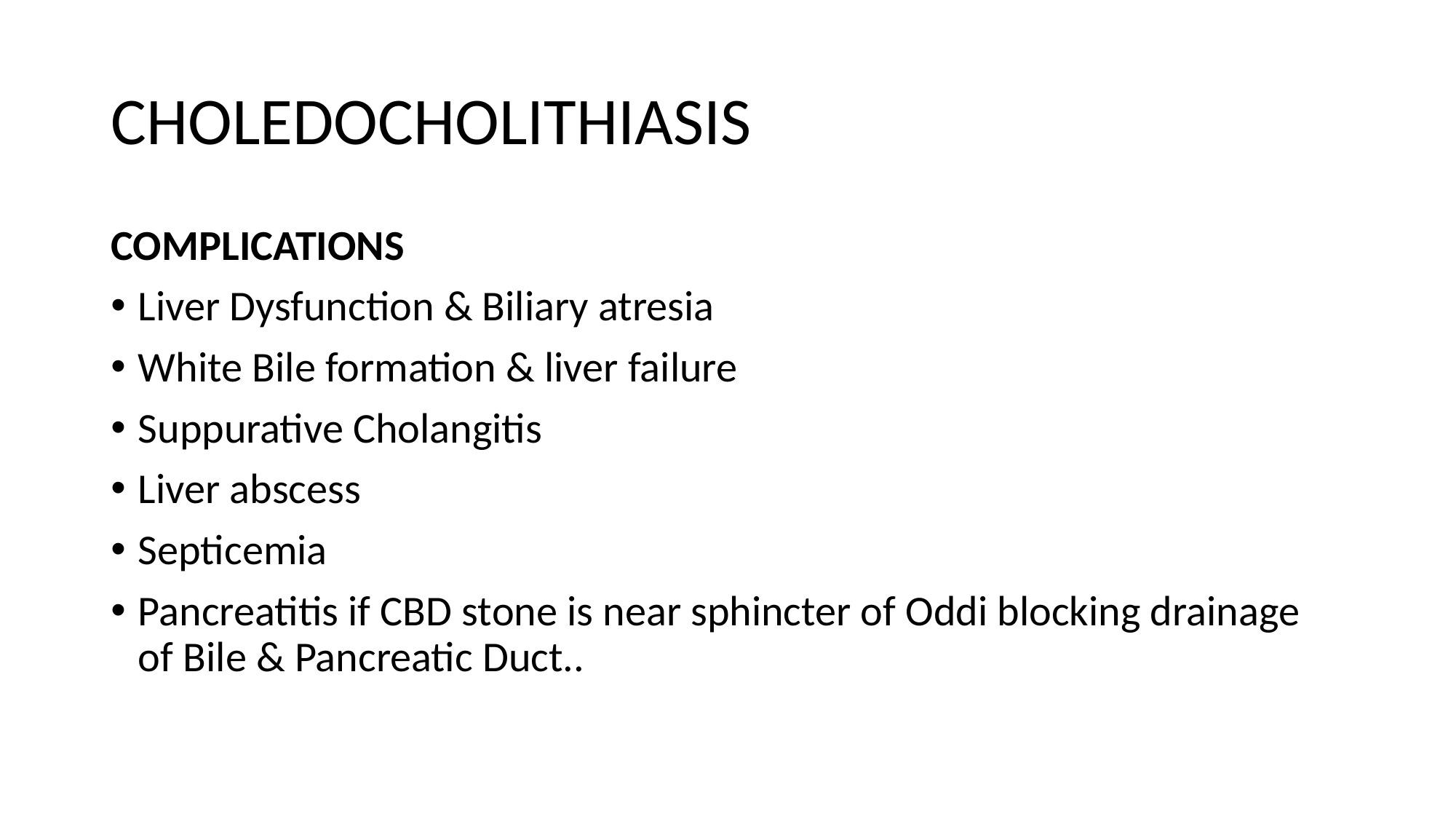

# CHOLEDOCHOLITHIASIS
COMPLICATIONS
Liver Dysfunction & Biliary atresia
White Bile formation & liver failure
Suppurative Cholangitis
Liver abscess
Septicemia
Pancreatitis if CBD stone is near sphincter of Oddi blocking drainage of Bile & Pancreatic Duct..